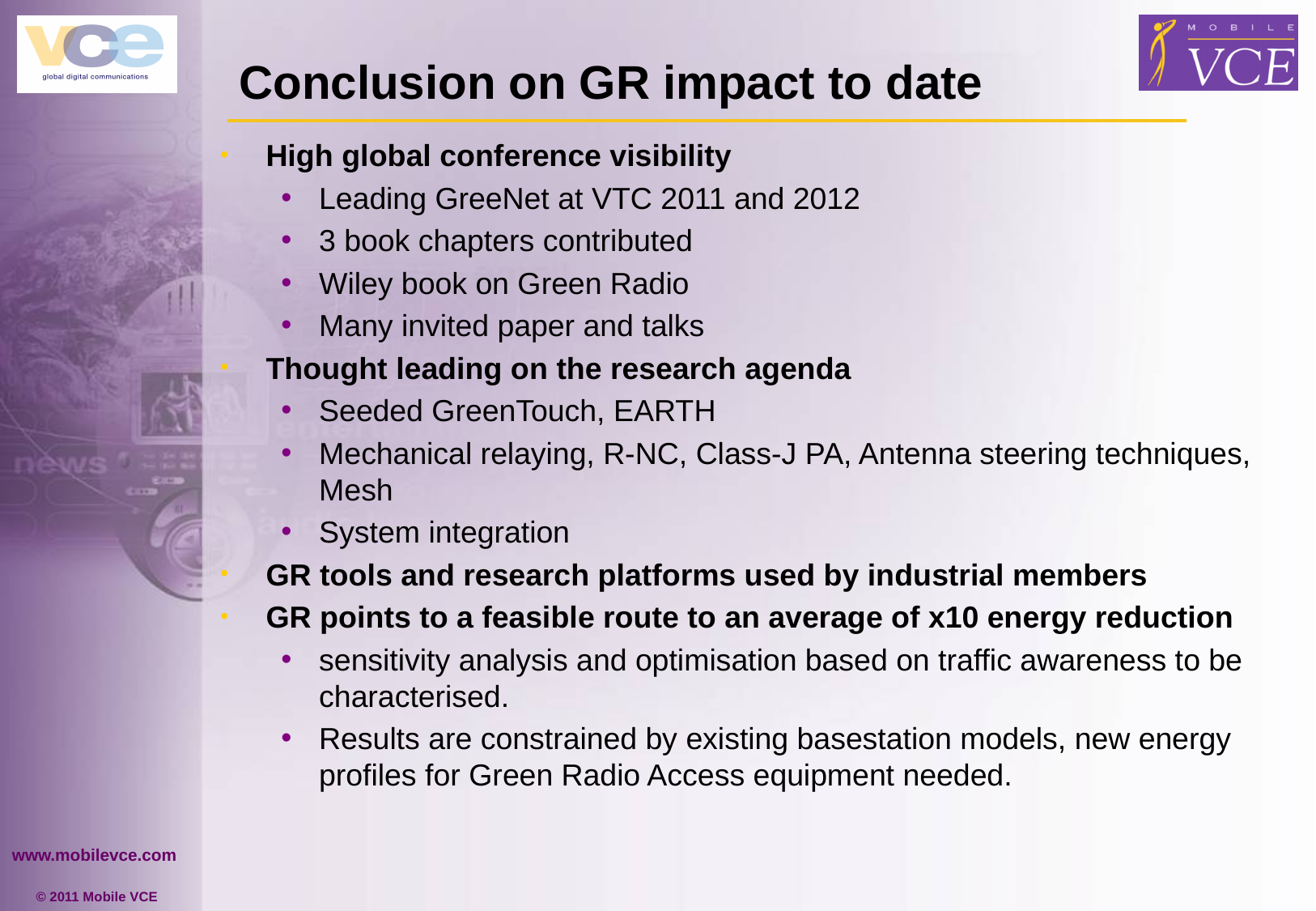

# Conclusion on GR impact to date
High global conference visibility
Leading GreeNet at VTC 2011 and 2012
3 book chapters contributed
Wiley book on Green Radio
Many invited paper and talks
Thought leading on the research agenda
Seeded GreenTouch, EARTH
Mechanical relaying, R-NC, Class-J PA, Antenna steering techniques, Mesh
System integration
GR tools and research platforms used by industrial members
GR points to a feasible route to an average of x10 energy reduction
sensitivity analysis and optimisation based on traffic awareness to be characterised.
Results are constrained by existing basestation models, new energy profiles for Green Radio Access equipment needed.